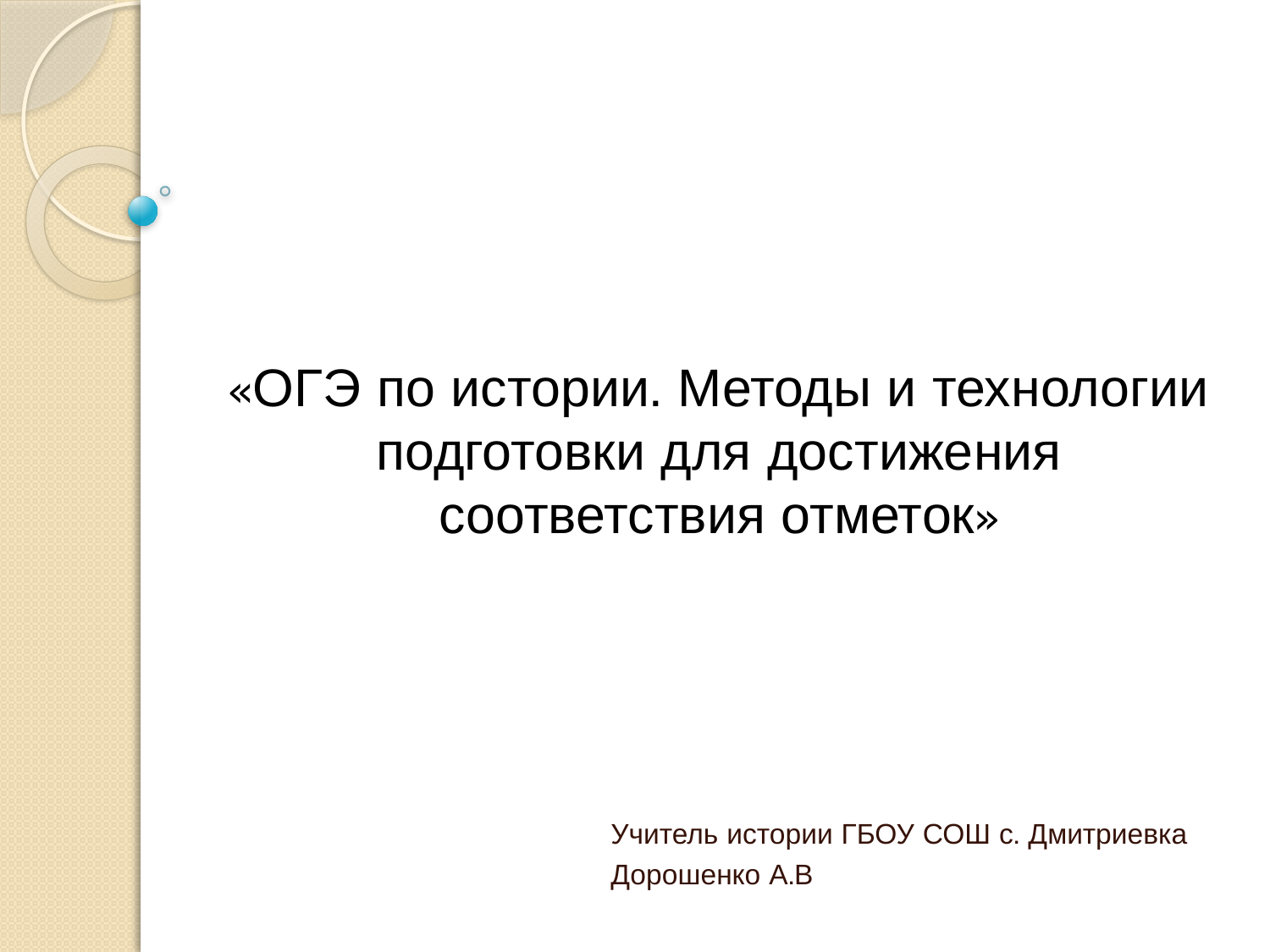

# «ОГЭ по истории. Методы и технологии подготовки для достижения соответствия отметок»
Учитель истории ГБОУ СОШ с. Дмитриевка
Дорошенко А.В